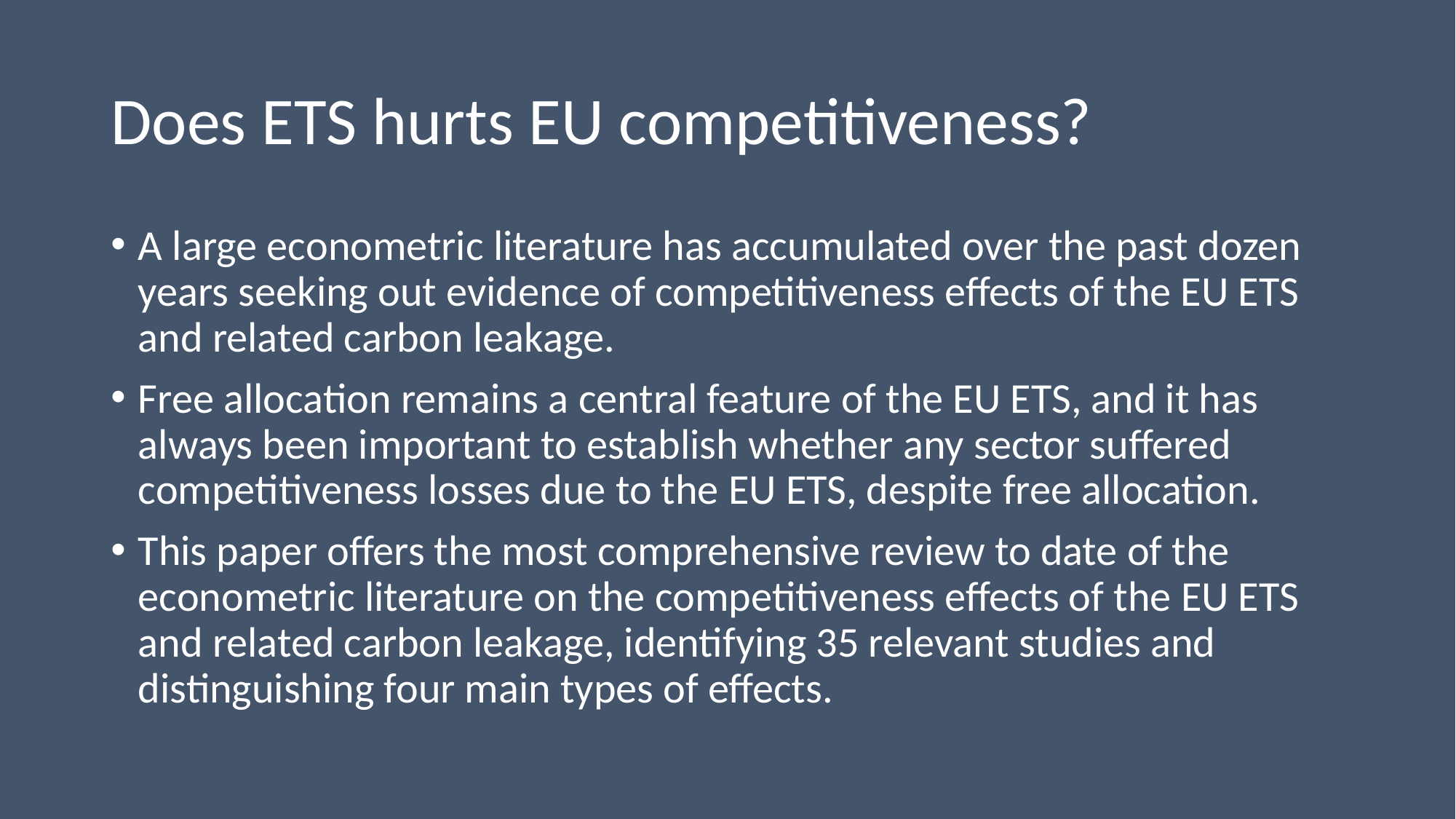

# Does ETS hurts EU competitiveness?
A large econometric literature has accumulated over the past dozen years seeking out evidence of competitiveness effects of the EU ETS and related carbon leakage.
Free allocation remains a central feature of the EU ETS, and it has always been important to establish whether any sector suffered competitiveness losses due to the EU ETS, despite free allocation.
This paper offers the most comprehensive review to date of the econometric literature on the competitiveness effects of the EU ETS and related carbon leakage, identifying 35 relevant studies and distinguishing four main types of effects.